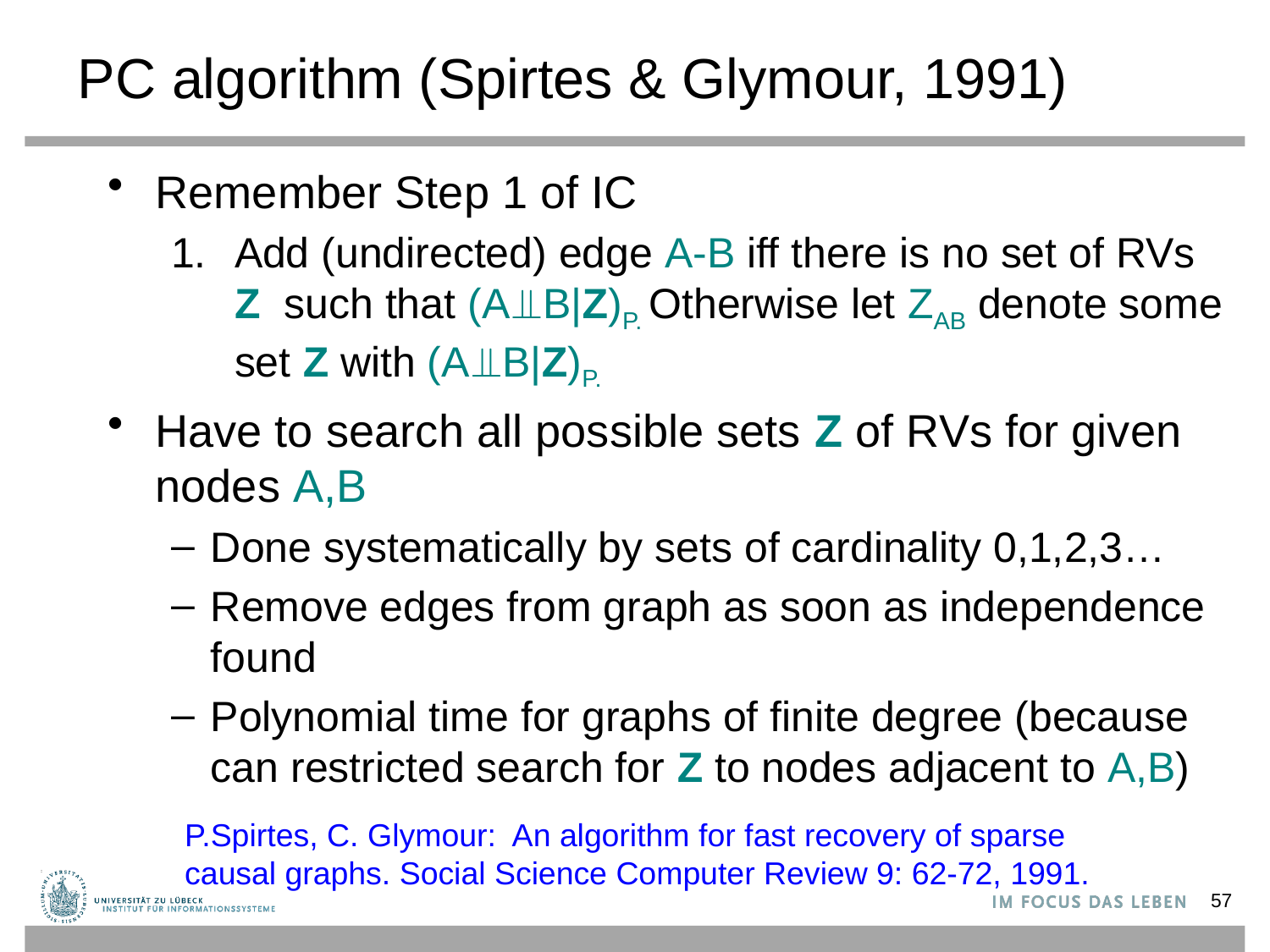

# PC algorithm (Spirtes & Glymour, 1991)
Remember Step 1 of IC
Add (undirected) edge A-B iff there is no set of RVs  Z  such that (A⫫B|Z)P. Otherwise let ZAB denote some set Z with (A⫫B|Z)P.
Have to search all possible sets Z of RVs for given nodes A,B
Done systematically by sets of cardinality 0,1,2,3…
Remove edges from graph as soon as independence found
Polynomial time for graphs of finite degree (because can restricted search for Z to nodes adjacent to A,B)

P.Spirtes, C. Glymour:  An algorithm for fast recovery of sparse
causal graphs. Social Science Computer Review 9: 62-72, 1991.
57